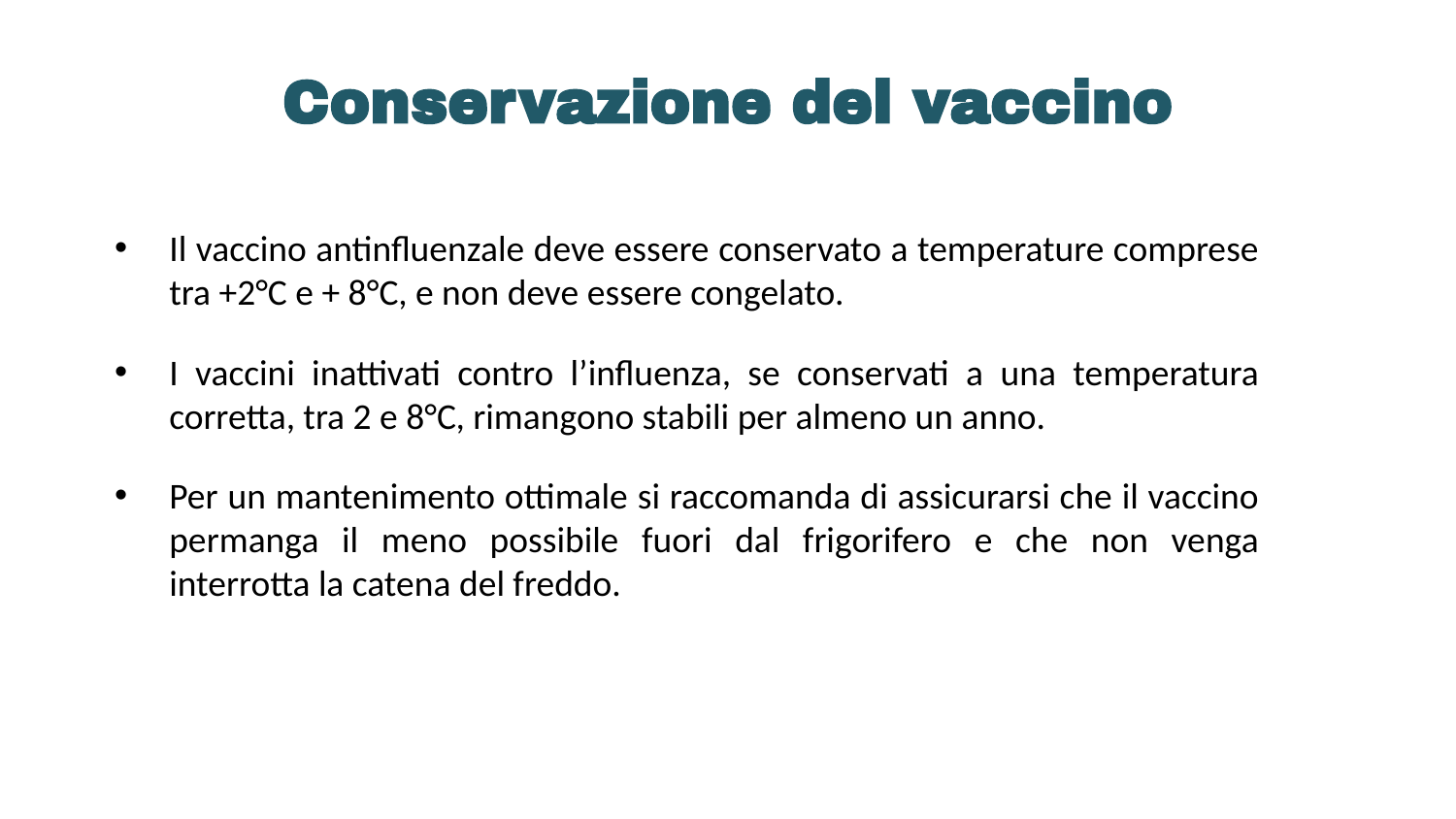

# Conservazione del vaccino
Il vaccino antinfluenzale deve essere conservato a temperature comprese tra +2°C e + 8°C, e non deve essere congelato.
I vaccini inattivati contro l’influenza, se conservati a una temperatura corretta, tra 2 e 8°C, rimangono stabili per almeno un anno.
Per un mantenimento ottimale si raccomanda di assicurarsi che il vaccino permanga il meno possibile fuori dal frigorifero e che non venga interrotta la catena del freddo.